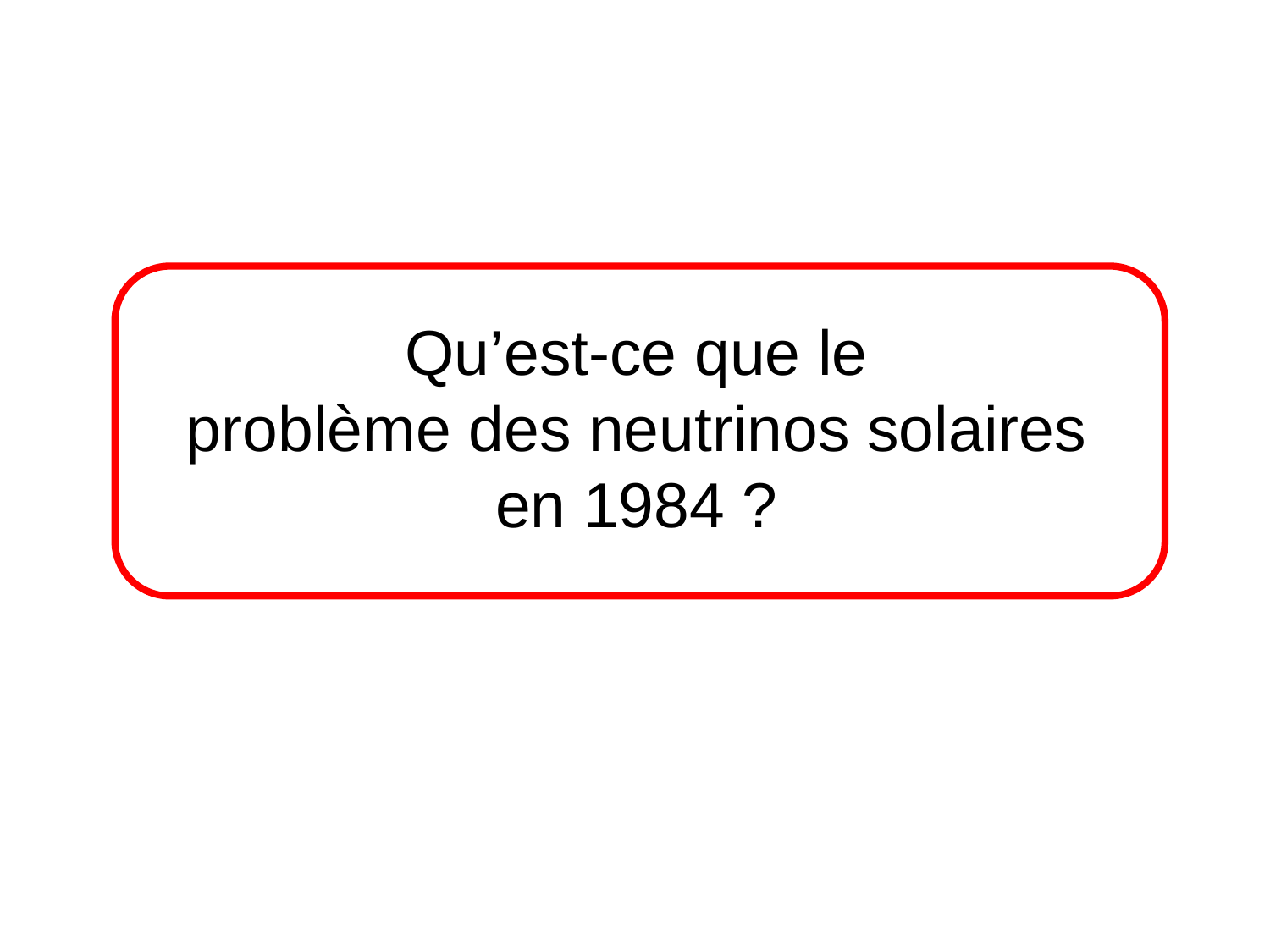

Qu’est-ce que le
problème des neutrinos solaires
en 1984 ?